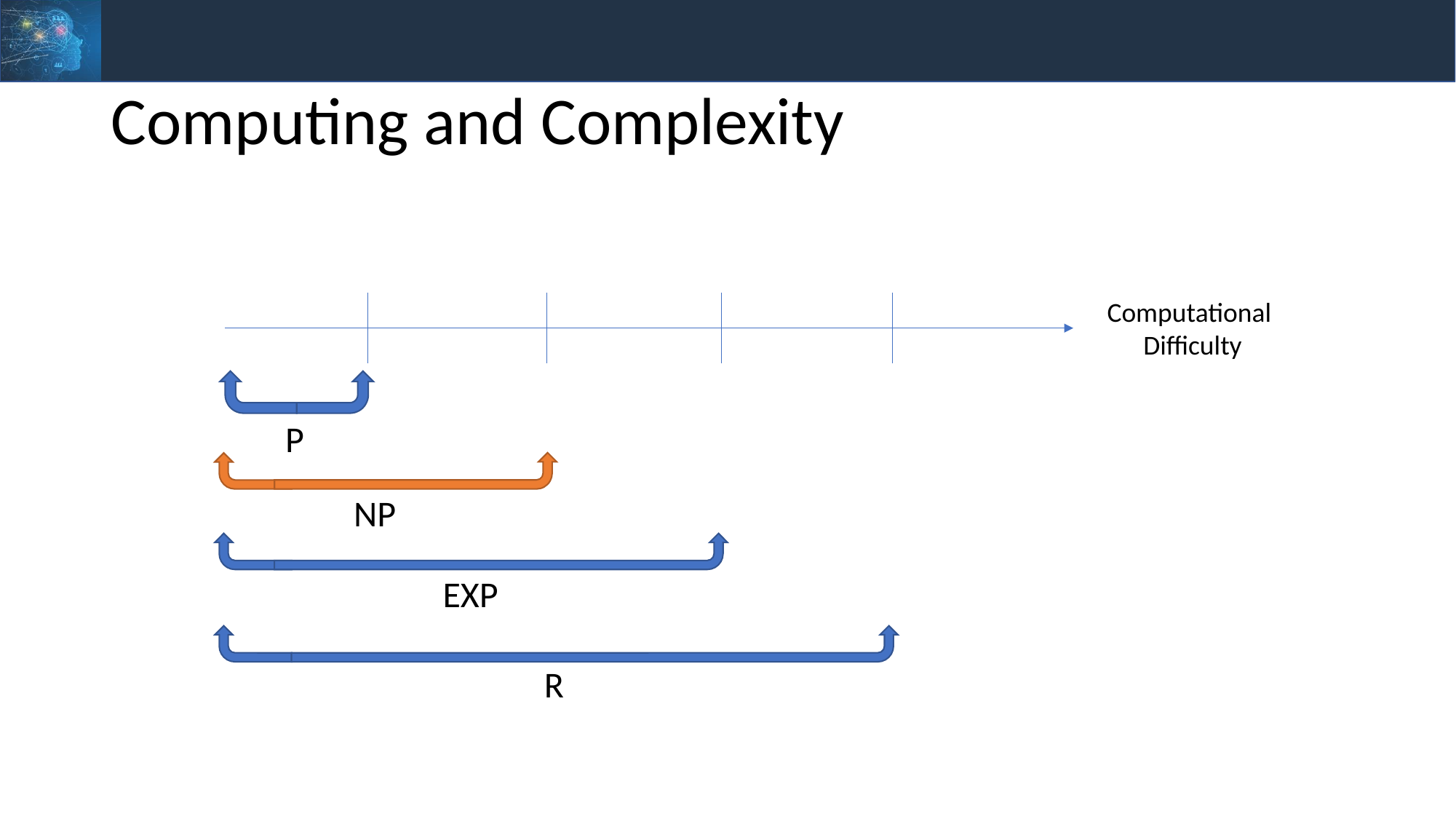

# Computing and Complexity

Computational
Difficulty

P

NP

EXP

R